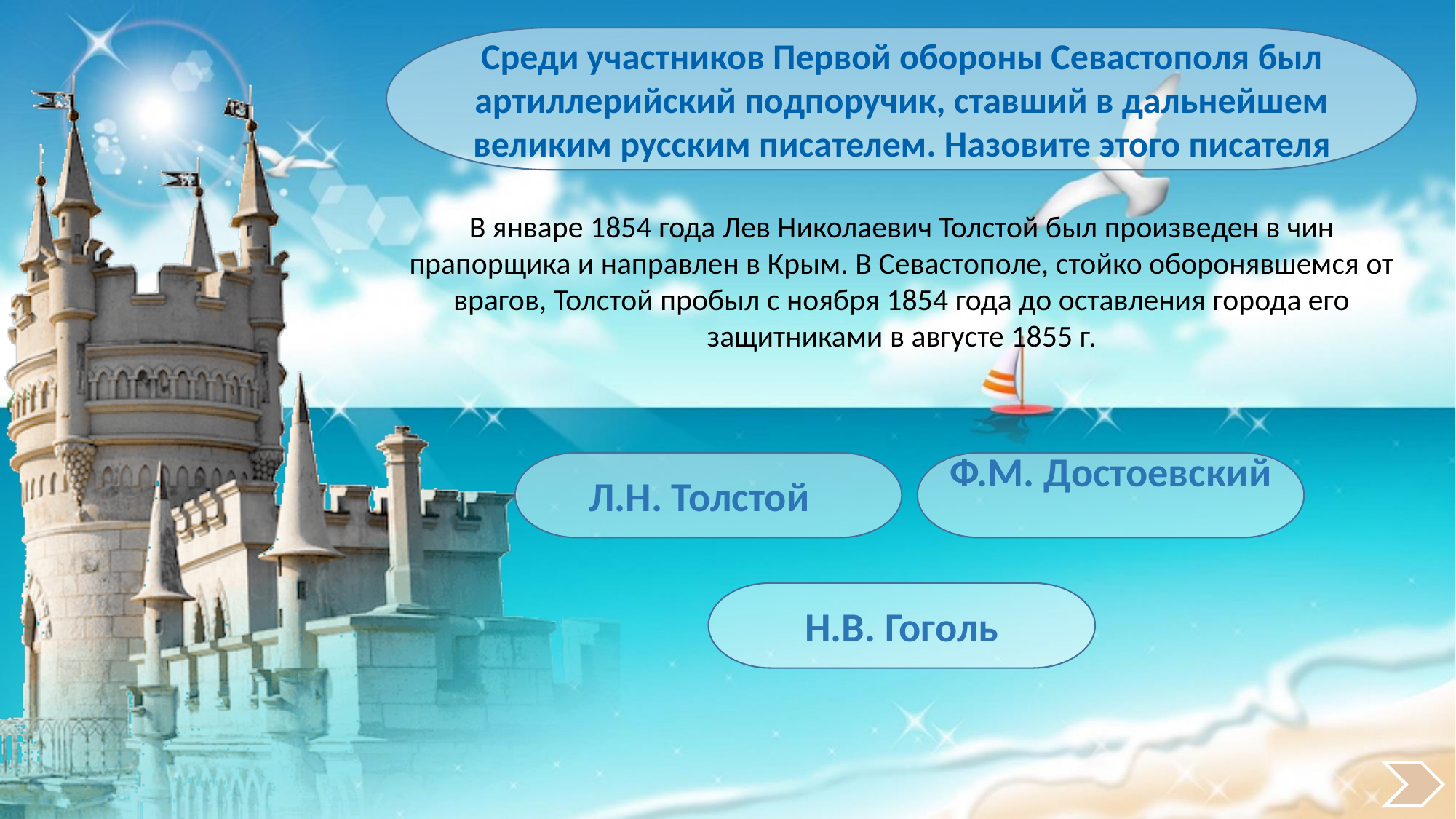

Среди участников Первой обороны Севастополя был артиллерийский подпоручик, ставший в дальнейшем великим русским писателем. Назовите этого писателя
В январе 1854 года Лев Николаевич Толстой был произведен в чин прапорщика и направлен в Крым. В Севастополе, стойко оборонявшемся от врагов, Толстой пробыл с ноября 1854 года до оставления города его защитниками в августе 1855 г.
Л.Н. Толстой
Ф.М. Достоевский
Н.В. Гоголь